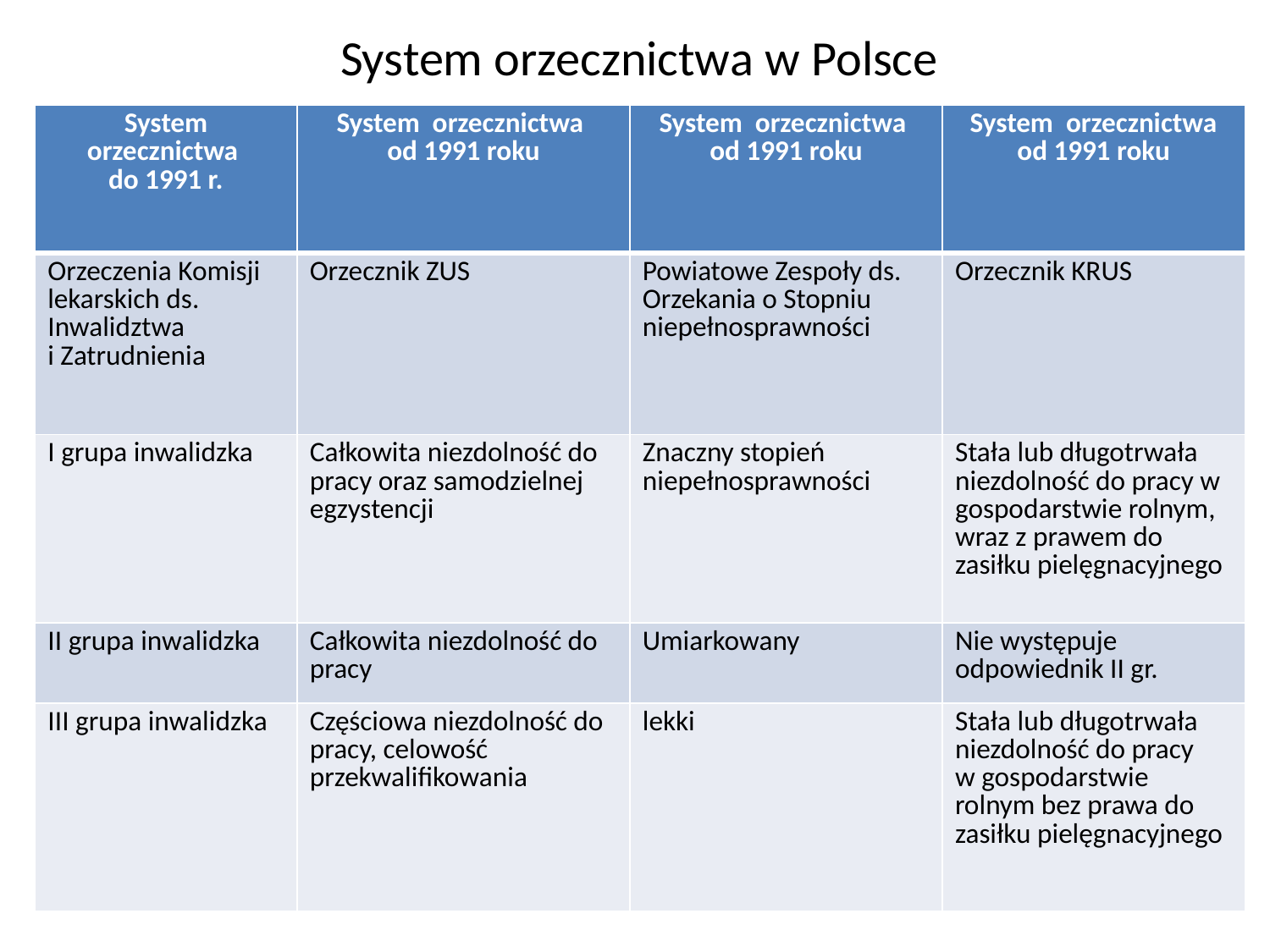

# System orzecznictwa w Polsce
| System orzecznictwa do 1991 r. | System orzecznictwa od 1991 roku | System orzecznictwa od 1991 roku | System orzecznictwa od 1991 roku |
| --- | --- | --- | --- |
| Orzeczenia Komisji lekarskich ds. Inwalidztwa i Zatrudnienia | Orzecznik ZUS | Powiatowe Zespoły ds. Orzekania o Stopniu niepełnosprawności | Orzecznik KRUS |
| I grupa inwalidzka | Całkowita niezdolność do pracy oraz samodzielnej egzystencji | Znaczny stopień niepełnosprawności | Stała lub długotrwała niezdolność do pracy w gospodarstwie rolnym, wraz z prawem do zasiłku pielęgnacyjnego |
| II grupa inwalidzka | Całkowita niezdolność do pracy | Umiarkowany | Nie występuje odpowiednik II gr. |
| III grupa inwalidzka | Częściowa niezdolność do pracy, celowość przekwalifikowania | lekki | Stała lub długotrwała niezdolność do pracy w gospodarstwie rolnym bez prawa do zasiłku pielęgnacyjnego |